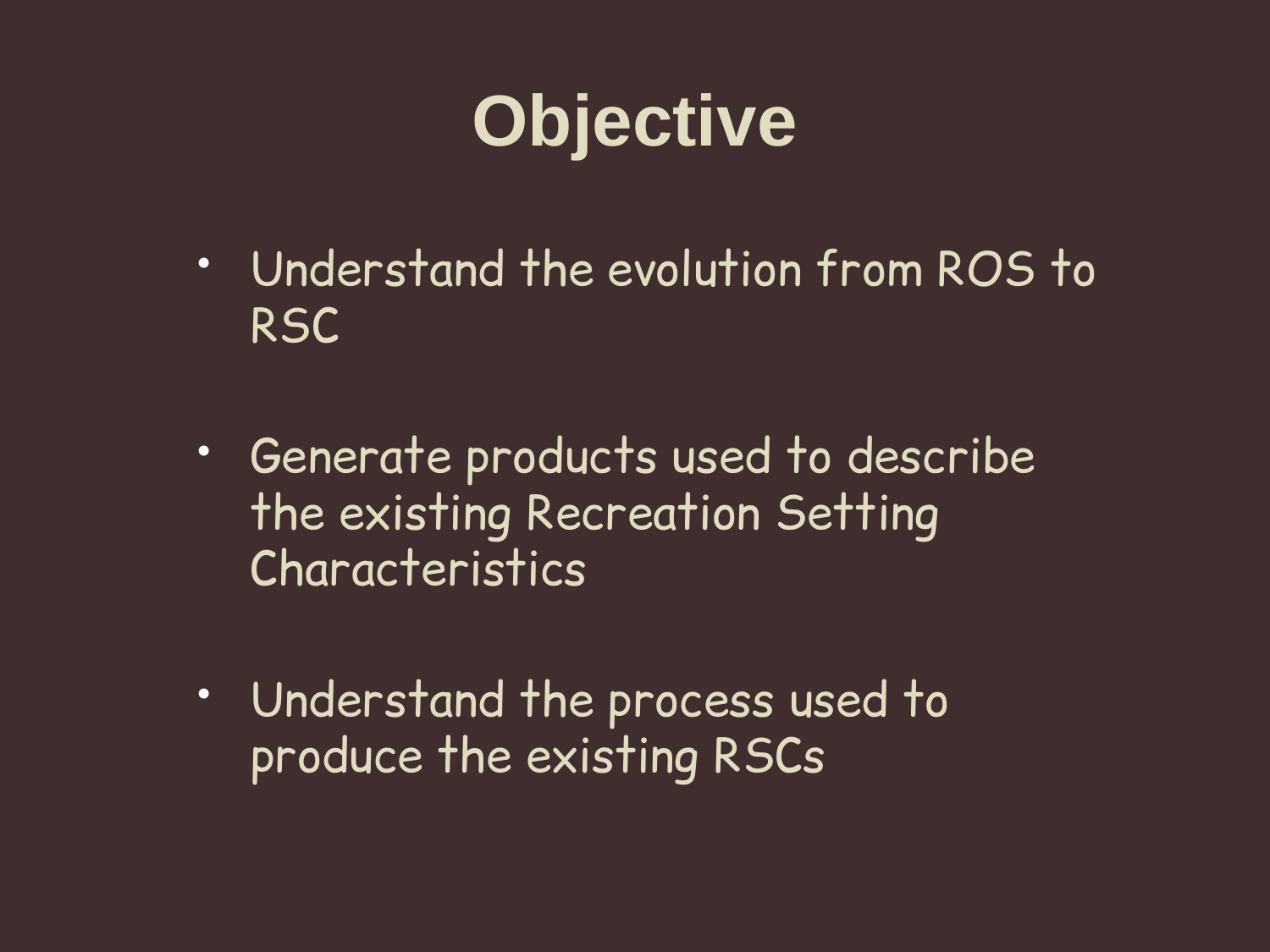

# Objective
Understand the evolution from ROS to RSC

Generate products used to describe the existing Recreation Setting Characteristics

Understand the process used to produce the existing RSCs